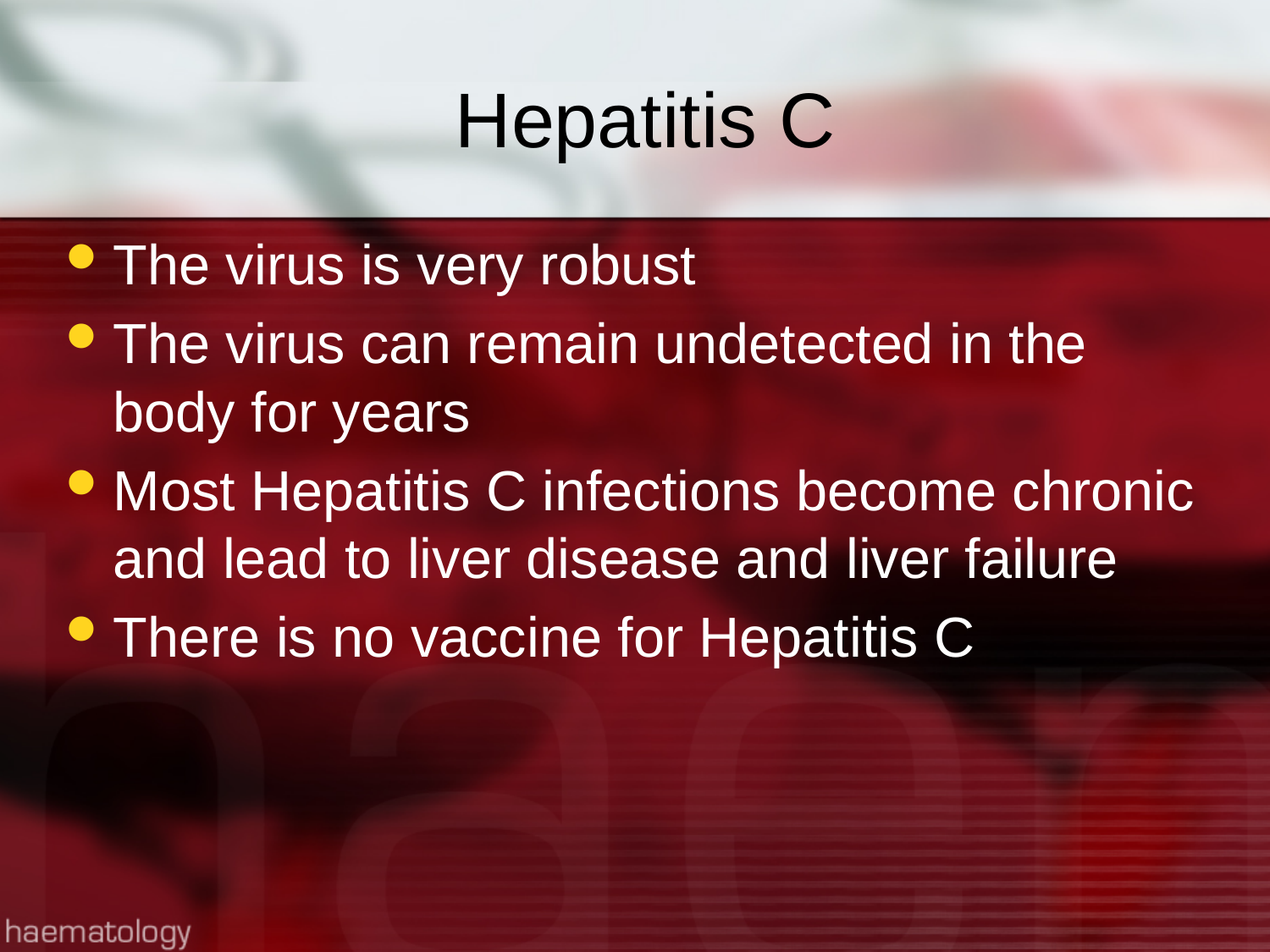

# Hepatitis C
The virus is very robust
The virus can remain undetected in the body for years
Most Hepatitis C infections become chronic and lead to liver disease and liver failure
There is no vaccine for Hepatitis C